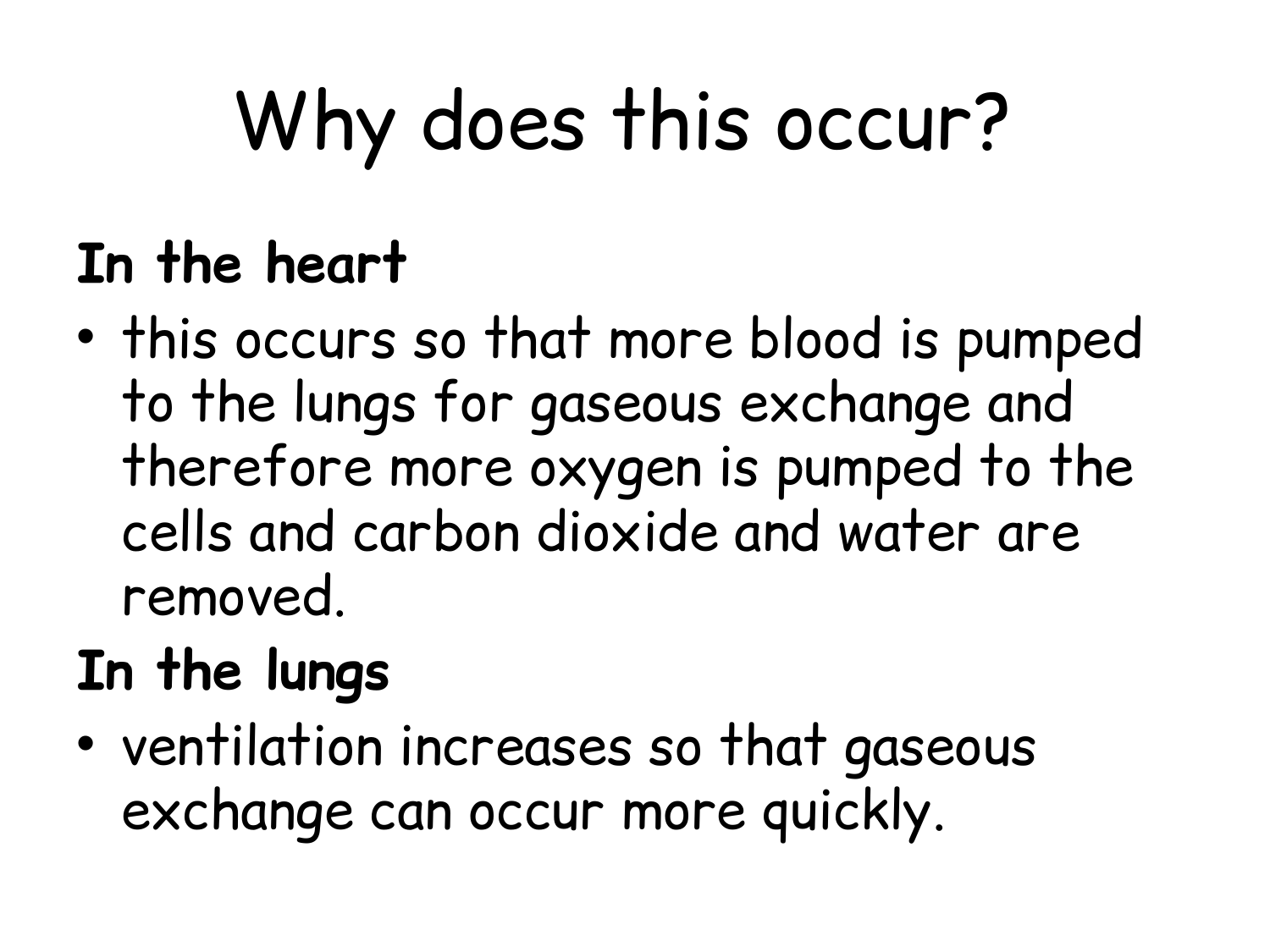

# Why does this occur?
In the heart
this occurs so that more blood is pumped to the lungs for gaseous exchange and therefore more oxygen is pumped to the cells and carbon dioxide and water are removed.
In the lungs
ventilation increases so that gaseous exchange can occur more quickly.